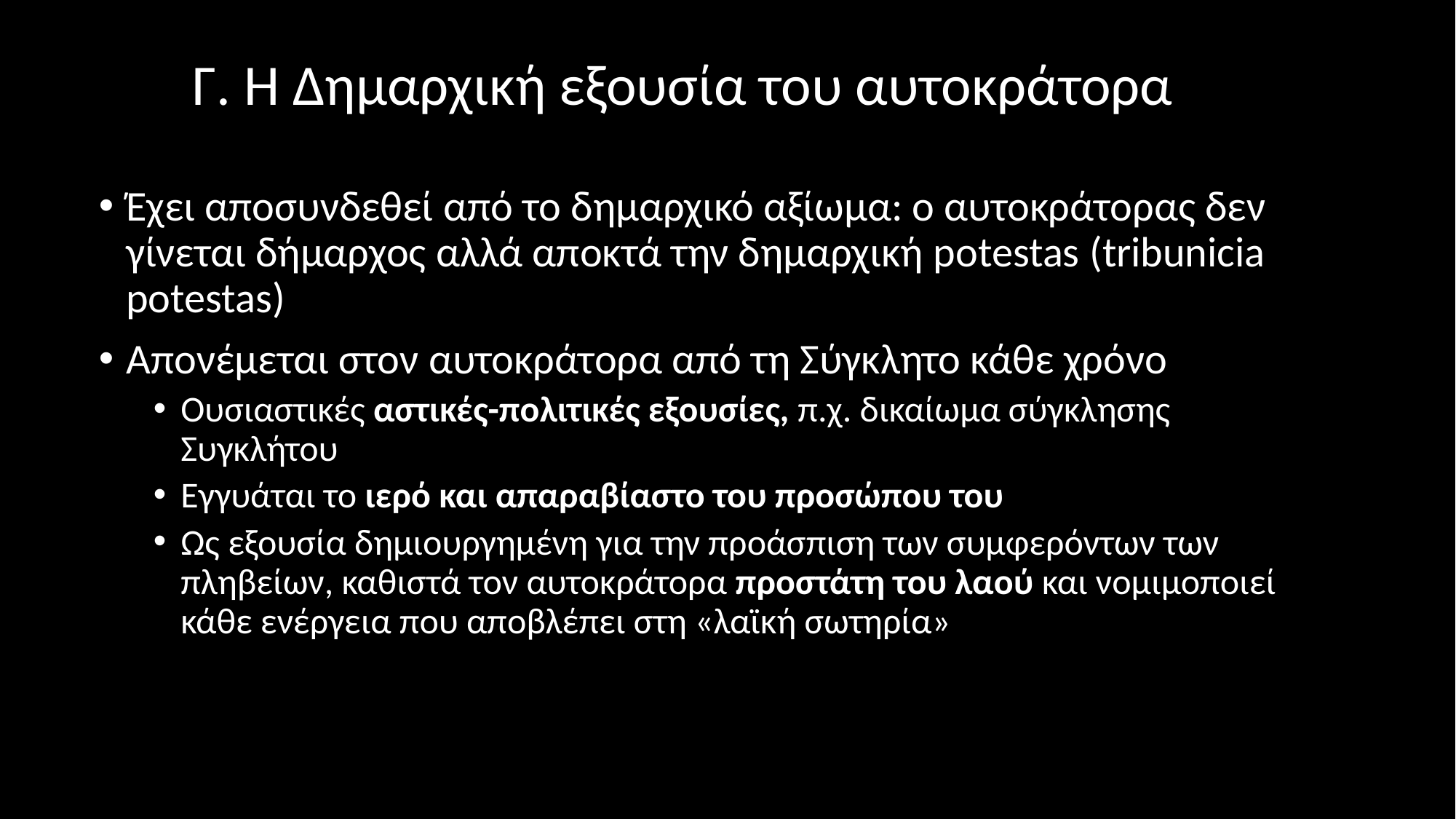

# Γ. Η Δημαρχική εξουσία του αυτοκράτορα
Έχει αποσυνδεθεί από το δημαρχικό αξίωμα: ο αυτοκράτορας δεν γίνεται δήμαρχος αλλά αποκτά την δημαρχική potestas (tribunicia potestas)
Απονέμεται στον αυτοκράτορα από τη Σύγκλητο κάθε χρόνο
Ουσιαστικές αστικές-πολιτικές εξουσίες, π.χ. δικαίωμα σύγκλησης Συγκλήτου
Εγγυάται το ιερό και απαραβίαστο του προσώπου του
Ως εξουσία δημιουργημένη για την προάσπιση των συμφερόντων των πληβείων, καθιστά τον αυτοκράτορα προστάτη του λαού και νομιμοποιεί κάθε ενέργεια που αποβλέπει στη «λαϊκή σωτηρία»